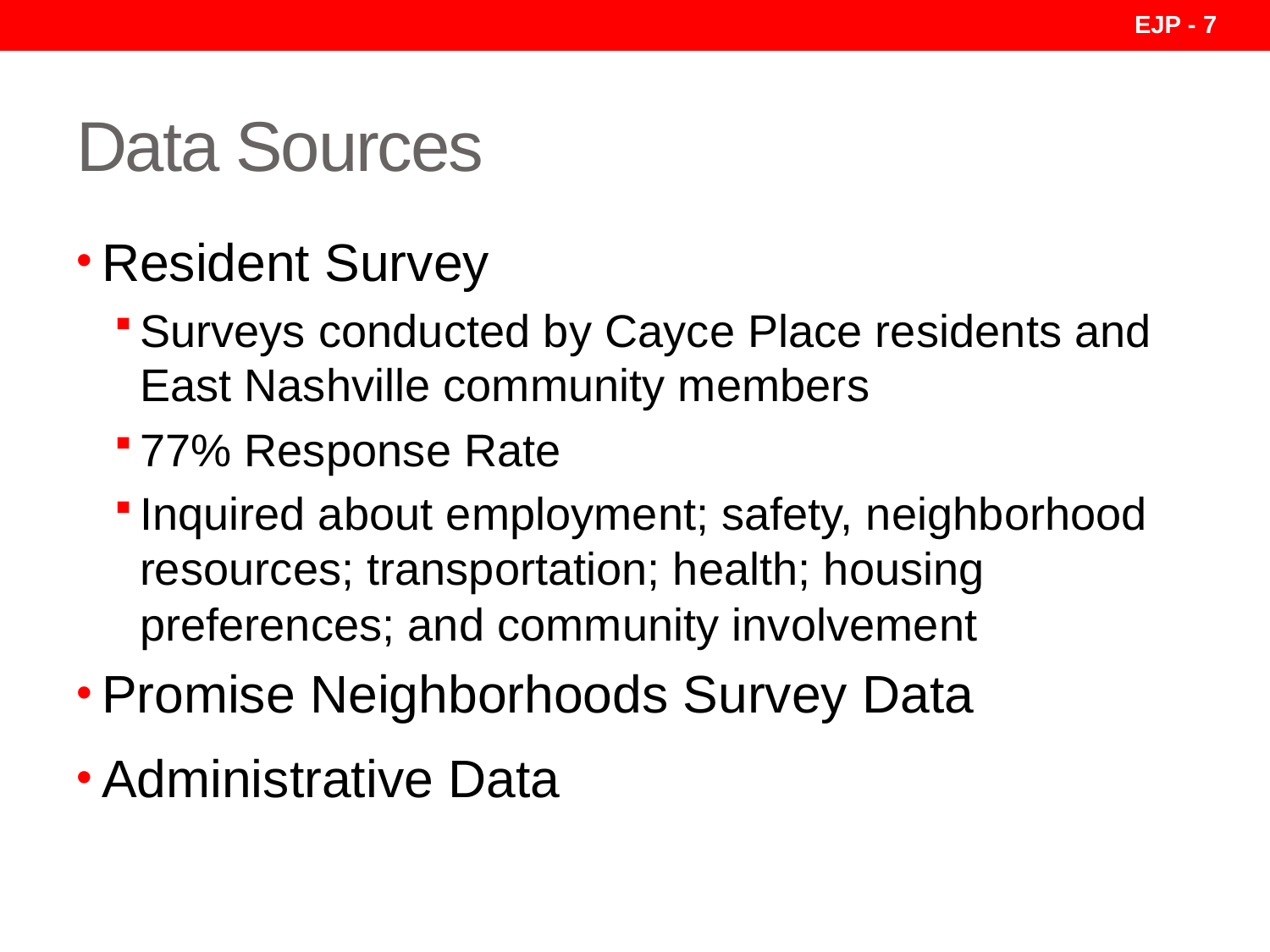

EJP - 7
# Data Sources
Resident Survey
Surveys conducted by Cayce Place residents and East Nashville community members
77% Response Rate
Inquired about employment; safety, neighborhood resources; transportation; health; housing preferences; and community involvement
Promise Neighborhoods Survey Data
Administrative Data